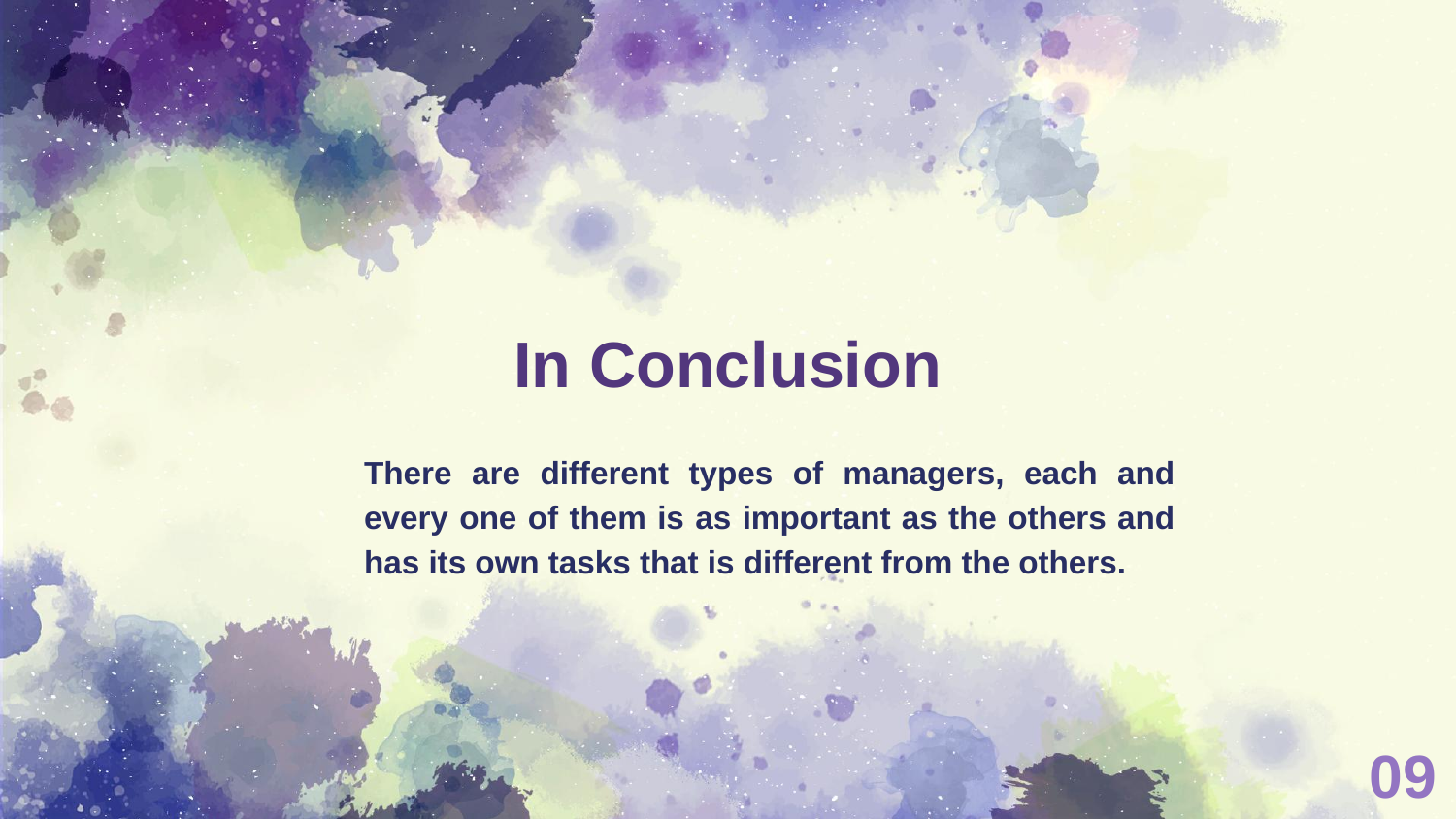

# In Conclusion
There are different types of managers, each and every one of them is as important as the others and has its own tasks that is different from the others.
09